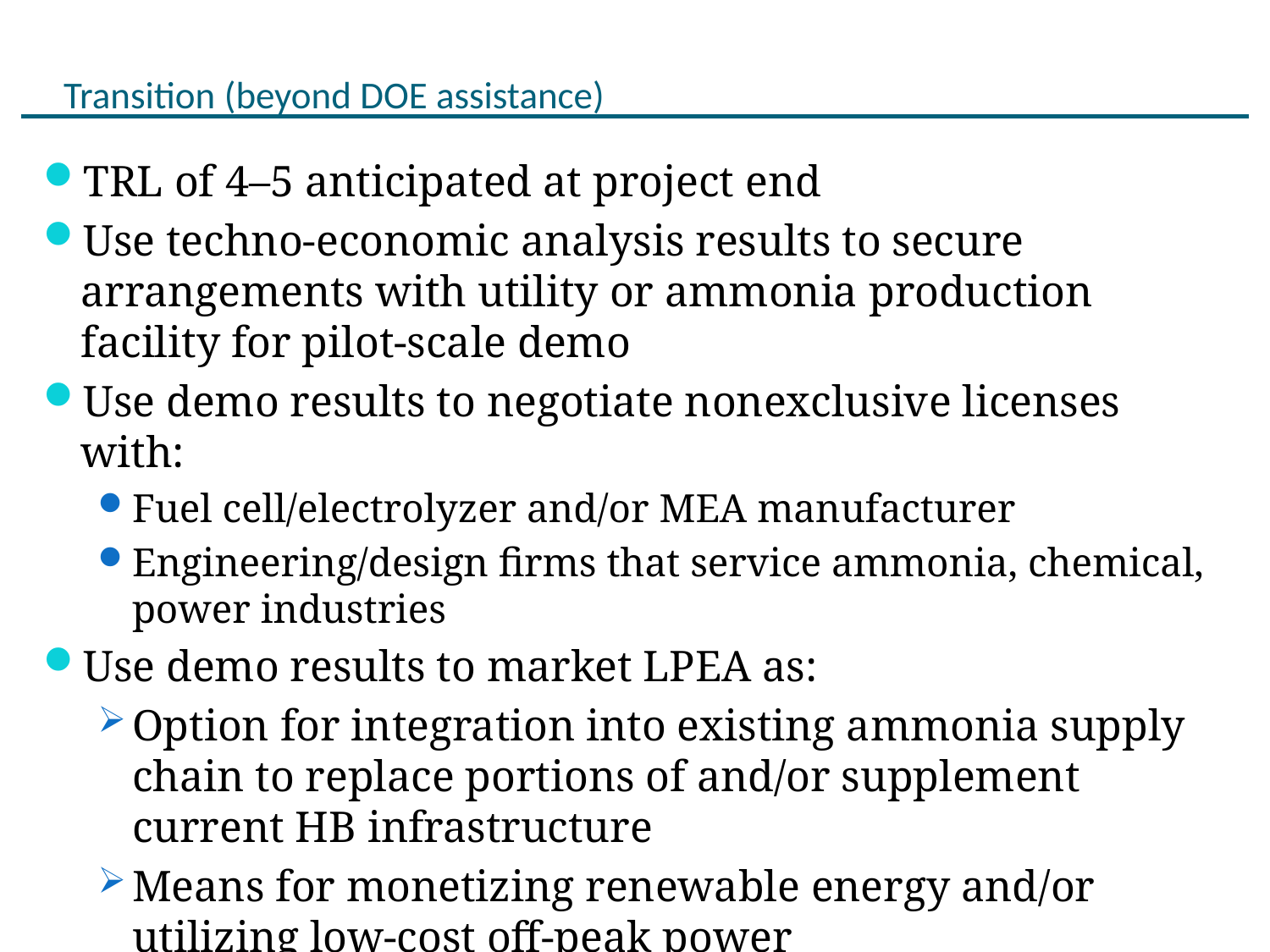

# Transition (beyond DOE assistance)
TRL of 4–5 anticipated at project end
Use techno-economic analysis results to secure arrangements with utility or ammonia production facility for pilot-scale demo
Use demo results to negotiate nonexclusive licenses with:
Fuel cell/electrolyzer and/or MEA manufacturer
Engineering/design firms that service ammonia, chemical, power industries
Use demo results to market LPEA as:
Option for integration into existing ammonia supply chain to replace portions of and/or supplement current HB infrastructure
Means for monetizing renewable energy and/or utilizing low-cost off-peak power